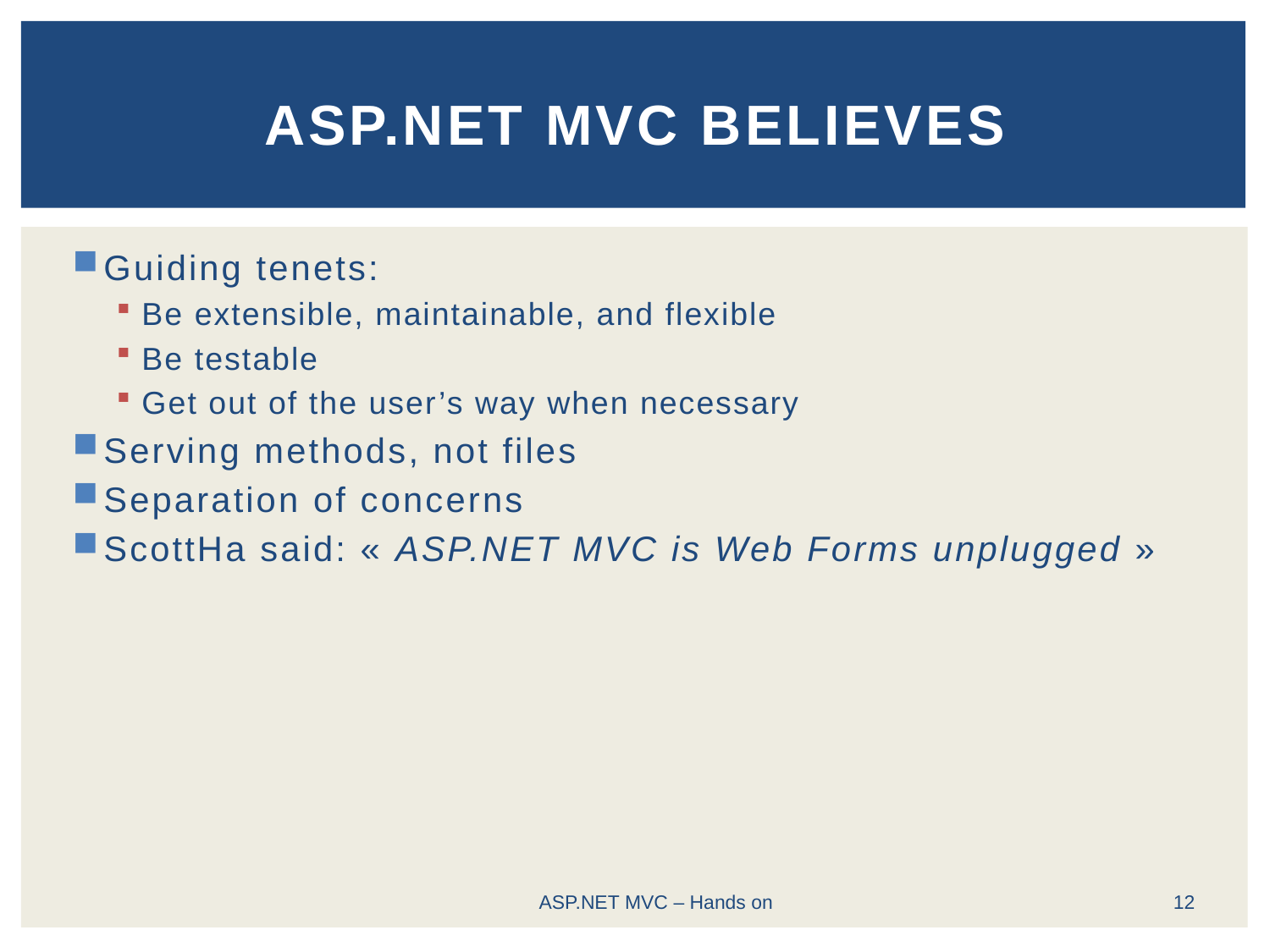

# ASP.NET MVC believes
Guiding tenets:
Be extensible, maintainable, and flexible
Be testable
Get out of the user’s way when necessary
Serving methods, not files
Separation of concerns
ScottHa said: « ASP.NET MVC is Web Forms unplugged »
12
ASP.NET MVC – Hands on